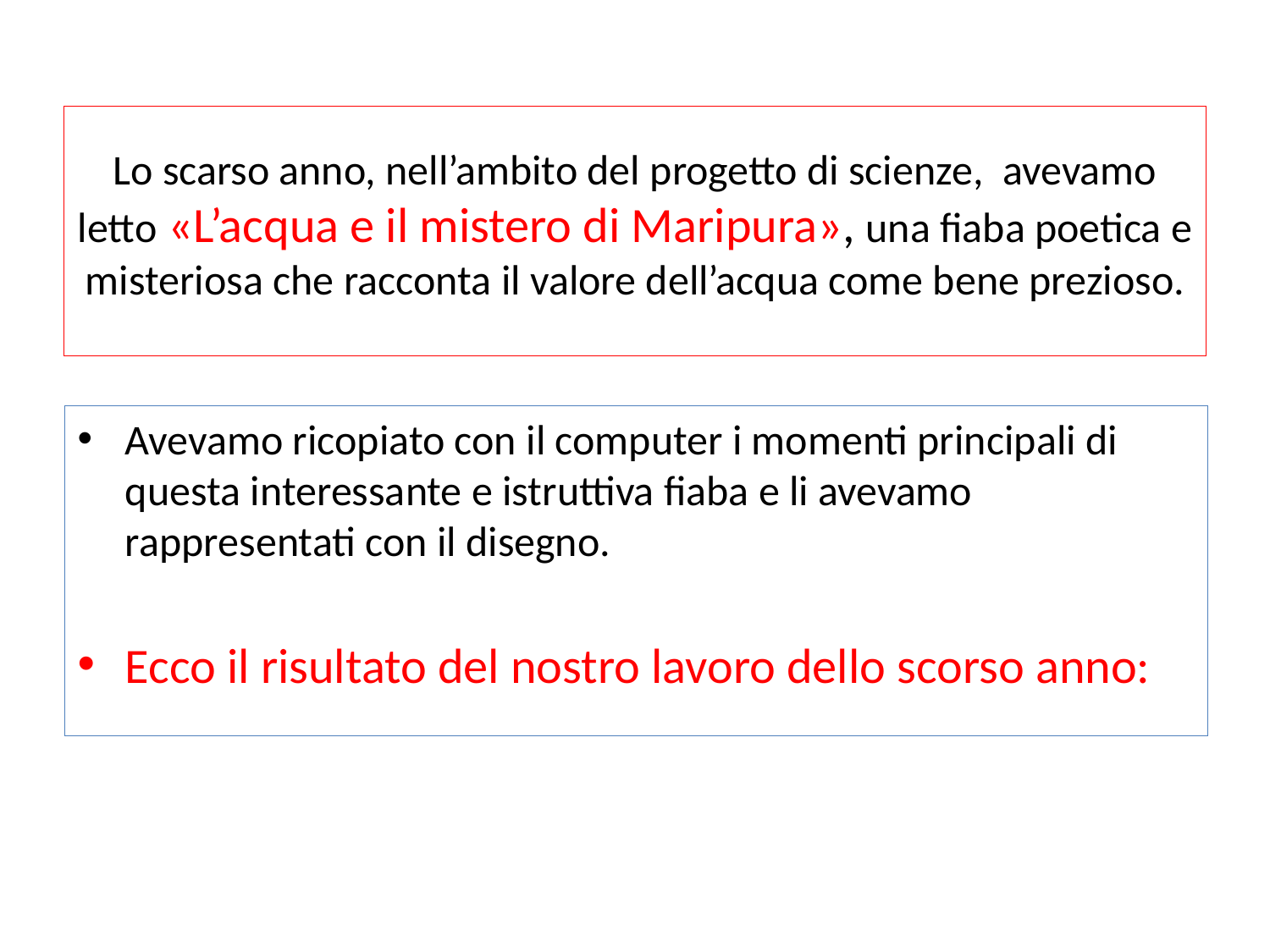

# Lo scarso anno, nell’ambito del progetto di scienze,  avevamo letto «L’acqua e il mistero di Maripura», una fiaba poetica e misteriosa che racconta il valore dell’acqua come bene prezioso.
Avevamo ricopiato con il computer i momenti principali di questa interessante e istruttiva fiaba e li avevamo rappresentati con il disegno.

Ecco il risultato del nostro lavoro dello scorso anno: